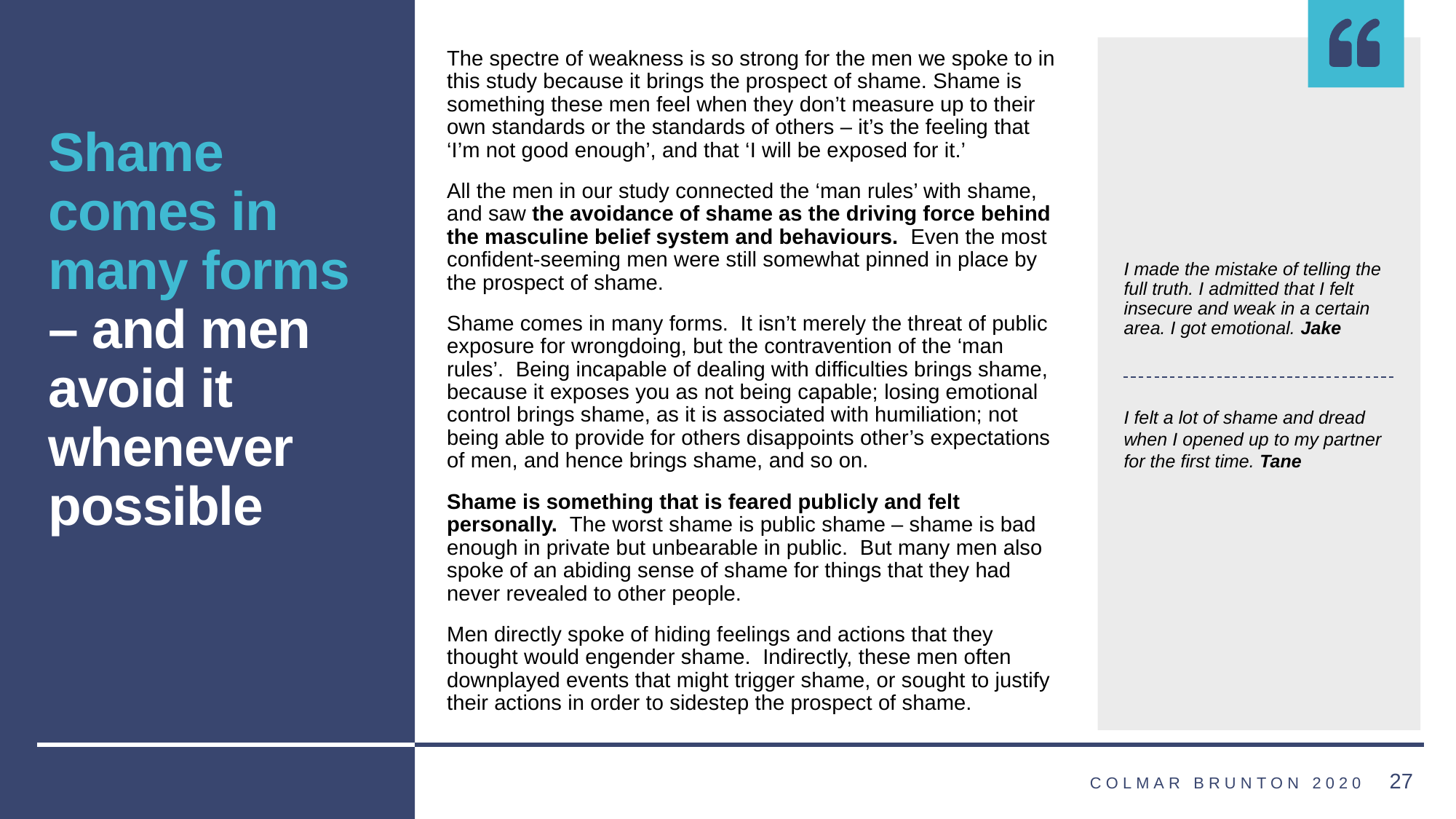

The spectre of weakness is so strong for the men we spoke to in this study because it brings the prospect of shame. Shame is something these men feel when they don’t measure up to their own standards or the standards of others – it’s the feeling that ‘I’m not good enough’, and that ‘I will be exposed for it.’
All the men in our study connected the ‘man rules’ with shame, and saw the avoidance of shame as the driving force behind the masculine belief system and behaviours.  Even the most confident-seeming men were still somewhat pinned in place by the prospect of shame.
Shame comes in many forms.  It isn’t merely the threat of public exposure for wrongdoing, but the contravention of the ‘man rules’.  Being incapable of dealing with difficulties brings shame, because it exposes you as not being capable; losing emotional control brings shame, as it is associated with humiliation; not being able to provide for others disappoints other’s expectations of men, and hence brings shame, and so on.
Shame is something that is feared publicly and felt personally.  The worst shame is public shame – shame is bad enough in private but unbearable in public.  But many men also spoke of an abiding sense of shame for things that they had never revealed to other people.
Men directly spoke of hiding feelings and actions that they thought would engender shame.  Indirectly, these men often downplayed events that might trigger shame, or sought to justify their actions in order to sidestep the prospect of shame.
Shame comes in many forms – and men avoid it whenever possible
I made the mistake of telling the full truth. I admitted that I felt insecure and weak in a certain area. I got emotional. Jake

I felt a lot of shame and dread when I opened up to my partner for the first time. Tane